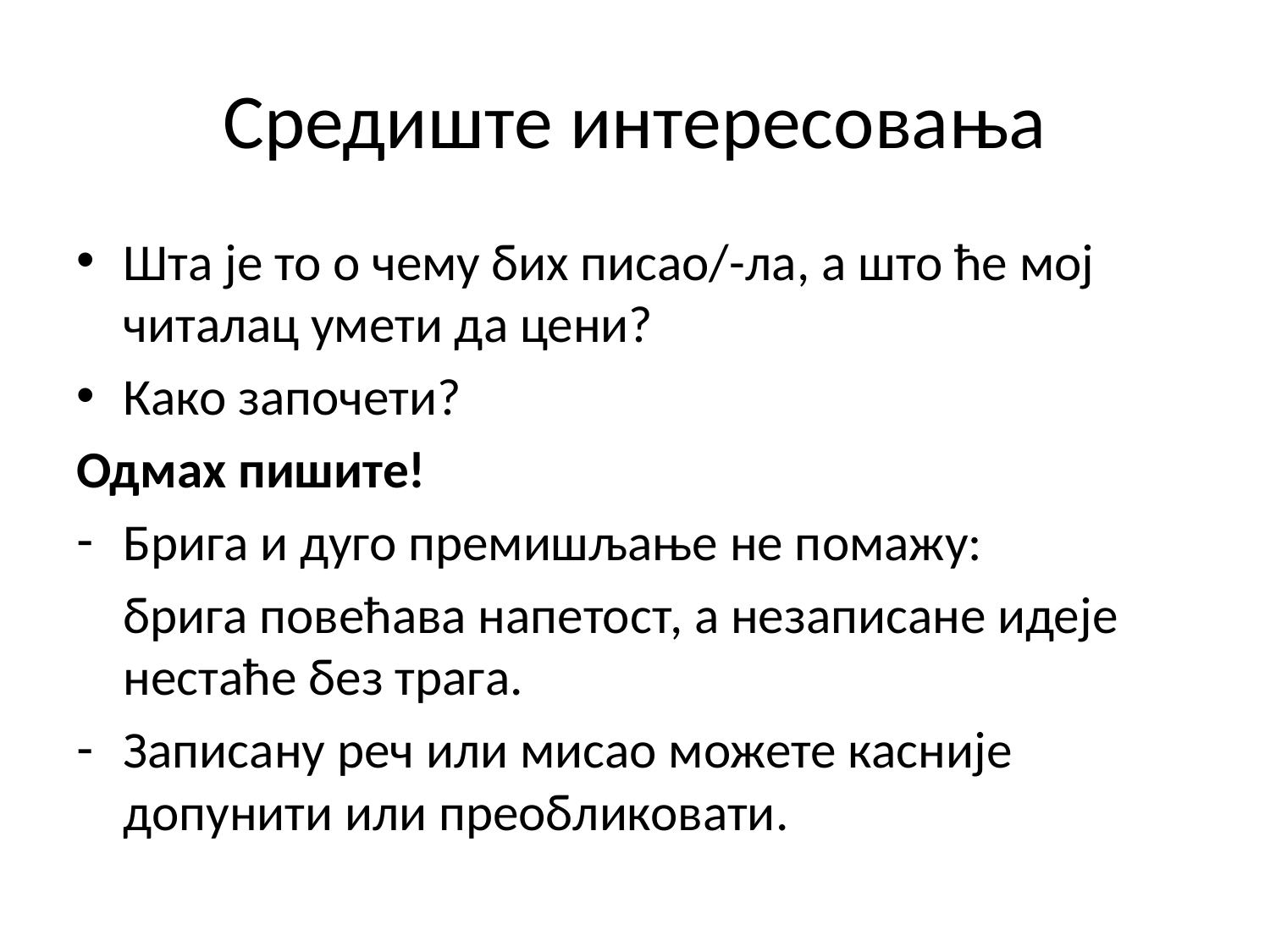

# Средиште интересовања
Шта је то о чему бих писао/-ла, а што ће мој читалац умети да цени?
Како започети?
Одмах пишите!
Брига и дуго премишљање не помажу:
	брига повећава напетост, а незаписане идеје нестаће без трага.
Записану реч или мисао можете касније допунити или преобликовати.